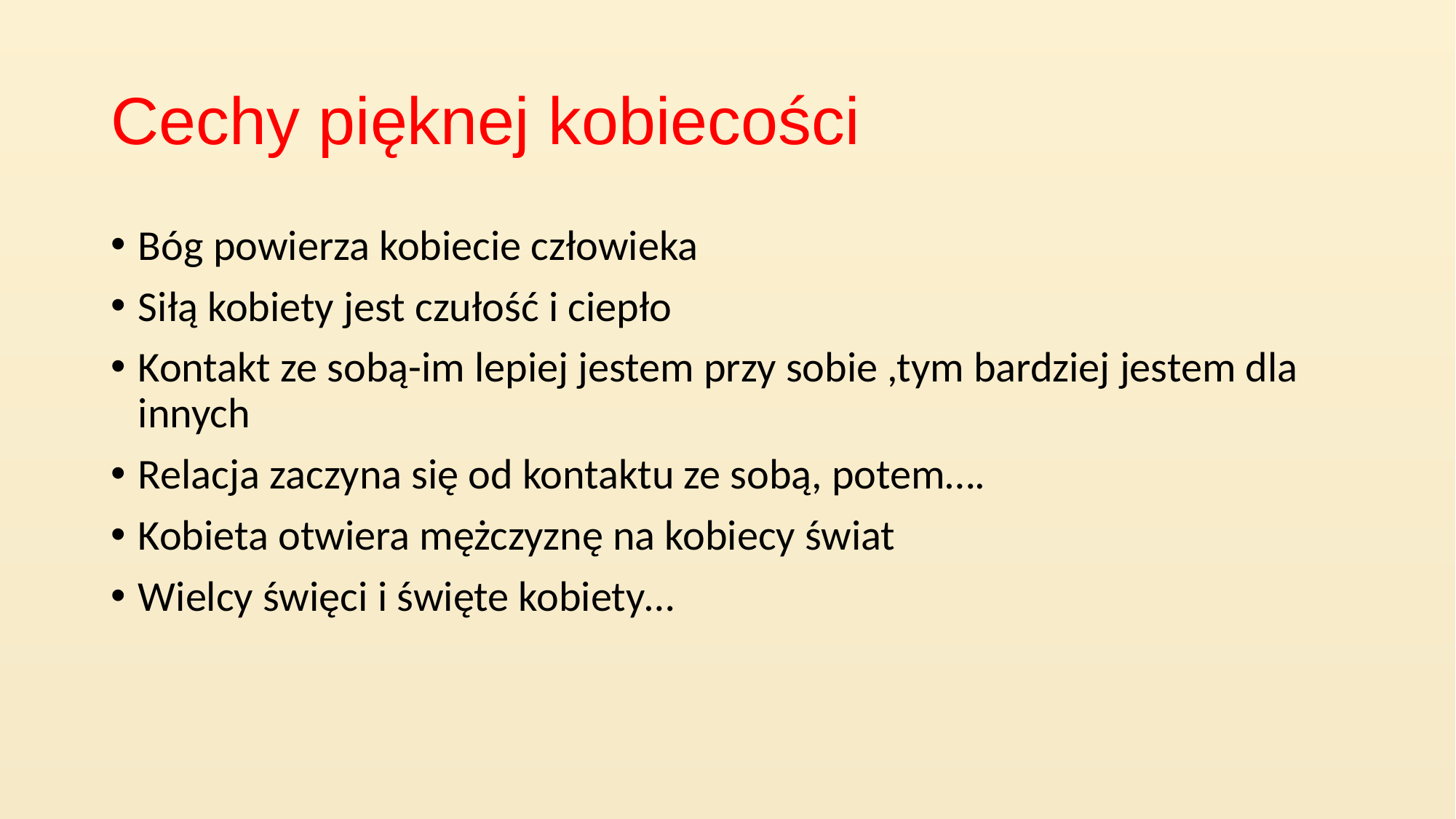

# Cechy pięknej kobiecości
Bóg powierza kobiecie człowieka
Siłą kobiety jest czułość i ciepło
Kontakt ze sobą-im lepiej jestem przy sobie ,tym bardziej jestem dla innych
Relacja zaczyna się od kontaktu ze sobą, potem….
Kobieta otwiera mężczyznę na kobiecy świat
Wielcy święci i święte kobiety…